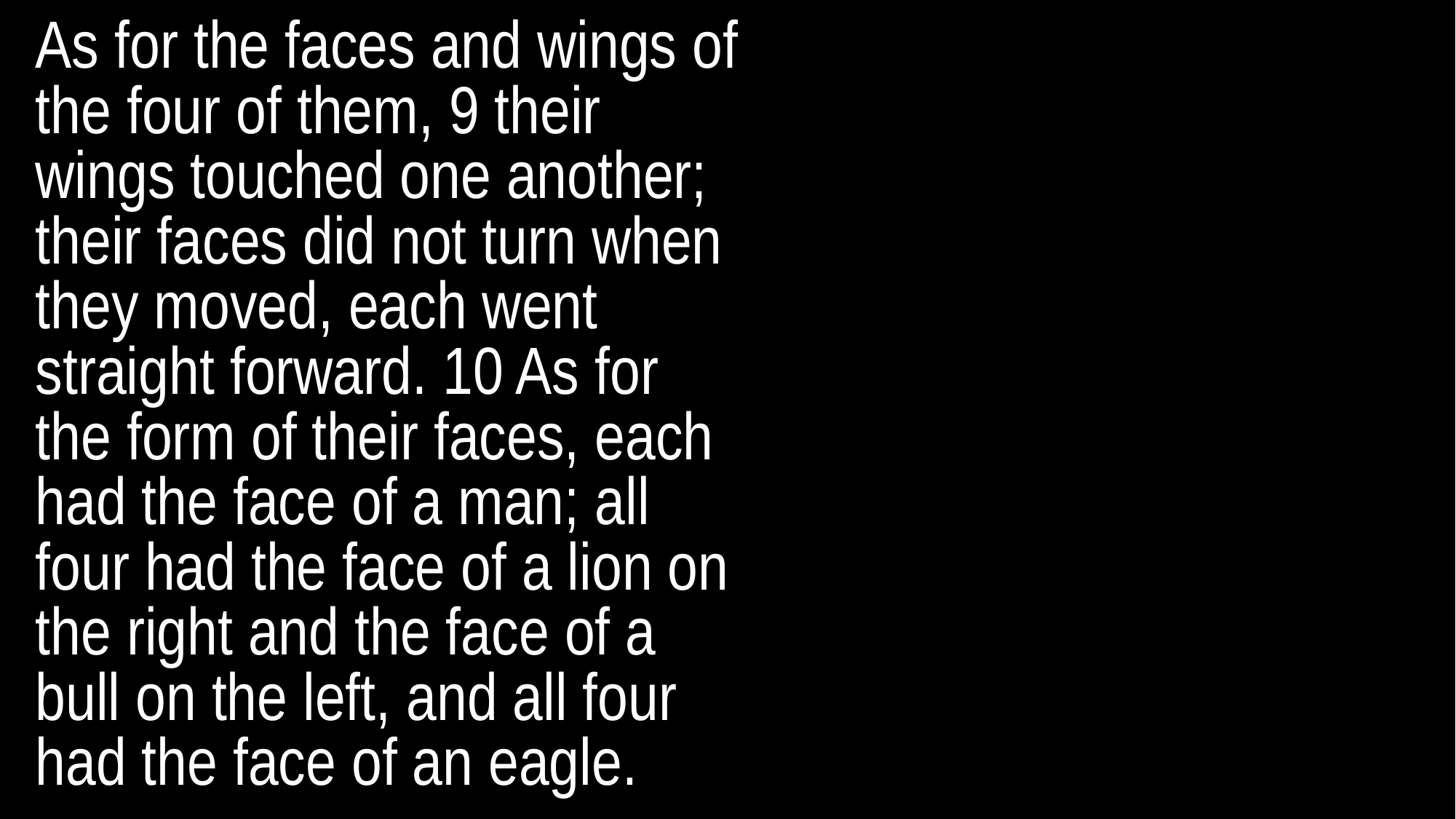

As for the faces and wings of the four of them, 9 their wings touched one another; their faces did not turn when they moved, each went straight forward. 10 As for the form of their faces, each had the face of a man; all four had the face of a lion on the right and the face of a bull on the left, and all four had the face of an eagle.